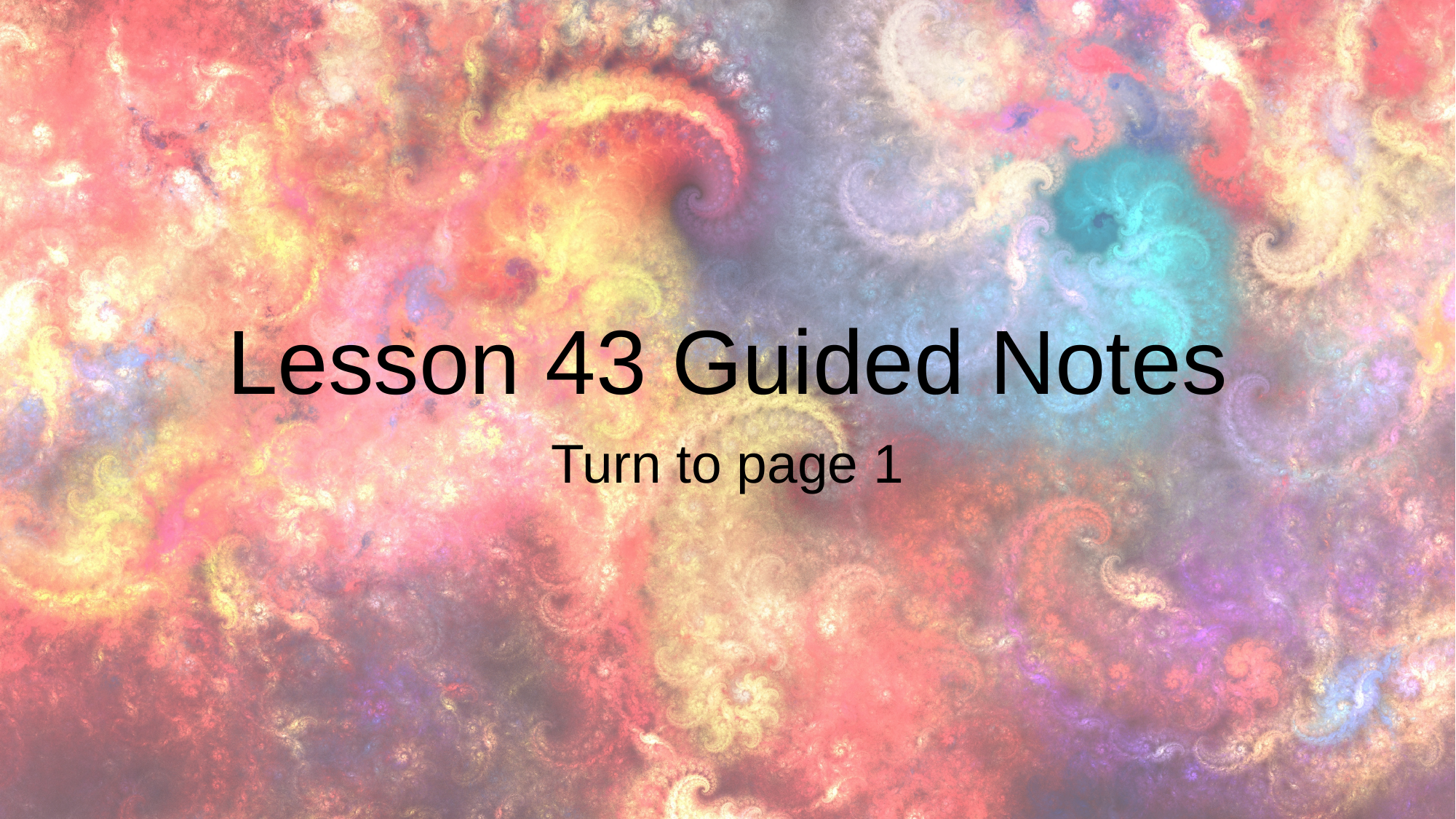

# Lesson 43 Guided Notes
Turn to page 1